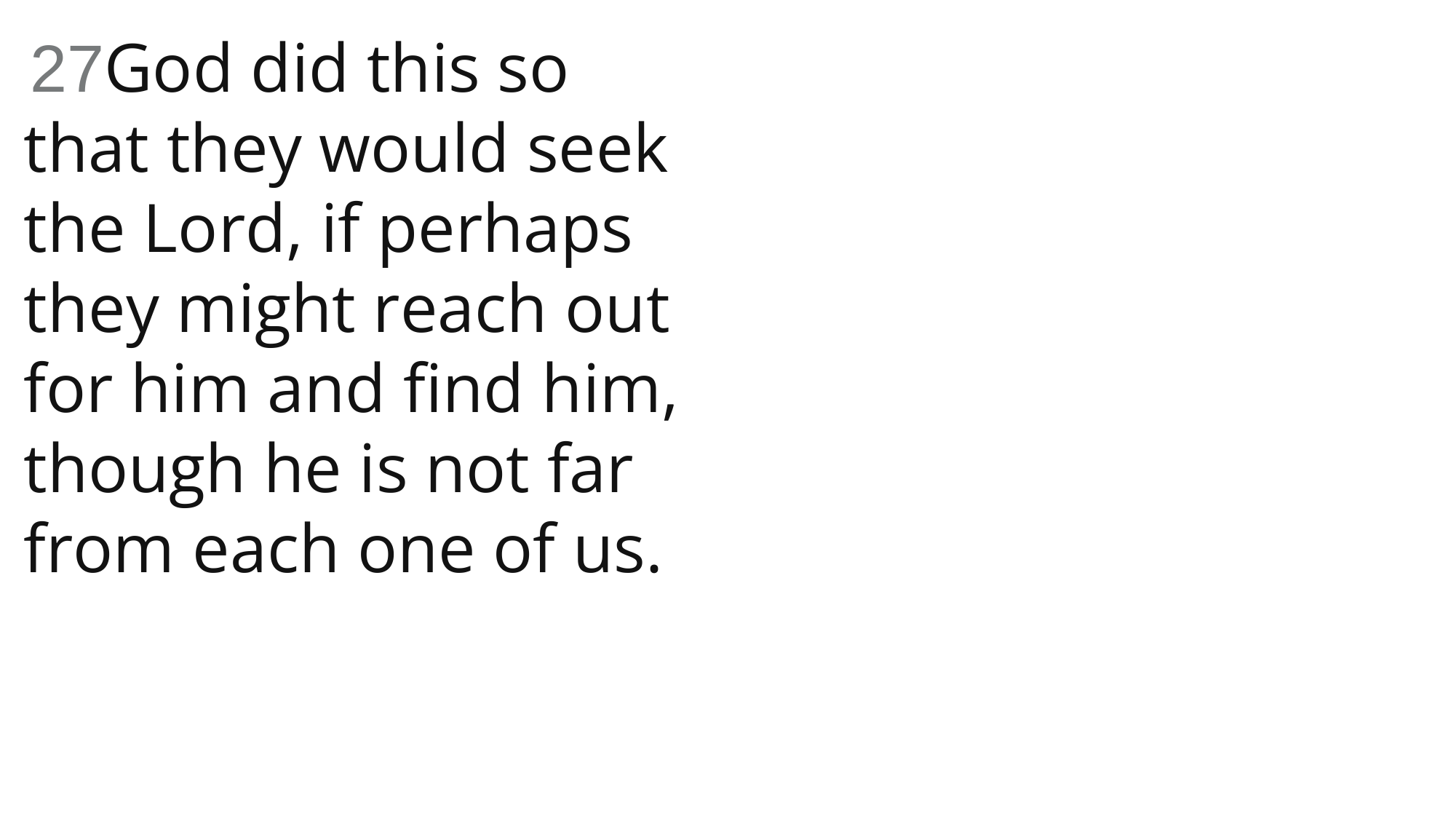

27God did this so that they would seek the Lord, if perhaps they might reach out for him and find him, though he is not far from each one of us.